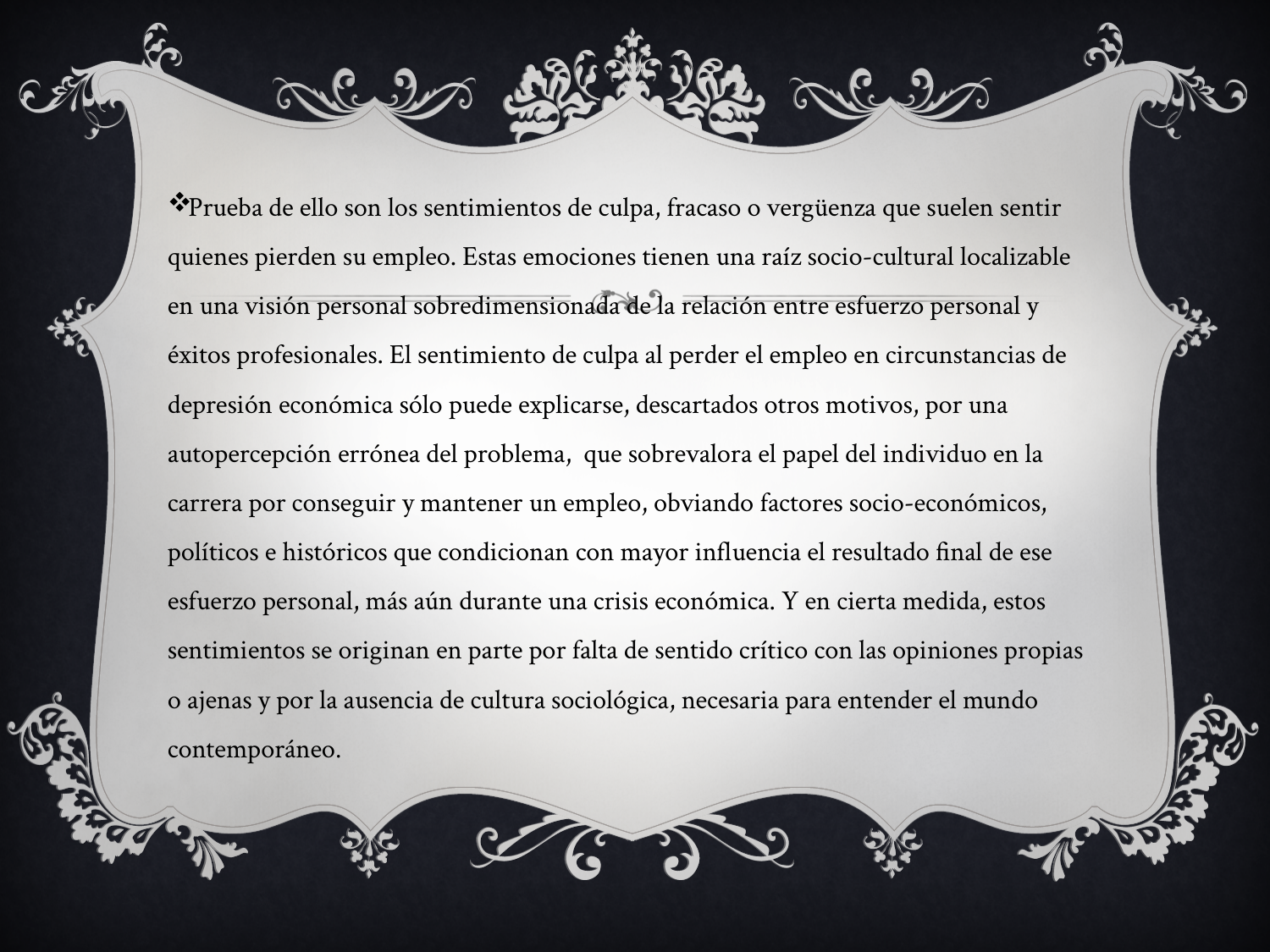

Prueba de ello son los sentimientos de culpa, fracaso o vergüenza que suelen sentir quienes pierden su empleo. Estas emociones tienen una raíz socio-cultural localizable en una visión personal sobredimensionada de la relación entre esfuerzo personal y éxitos profesionales. El sentimiento de culpa al perder el empleo en circunstancias de depresión económica sólo puede explicarse, descartados otros motivos, por una autopercepción errónea del problema,  que sobrevalora el papel del individuo en la carrera por conseguir y mantener un empleo, obviando factores socio-económicos, políticos e históricos que condicionan con mayor influencia el resultado final de ese esfuerzo personal, más aún durante una crisis económica. Y en cierta medida, estos sentimientos se originan en parte por falta de sentido crítico con las opiniones propias o ajenas y por la ausencia de cultura sociológica, necesaria para entender el mundo contemporáneo.